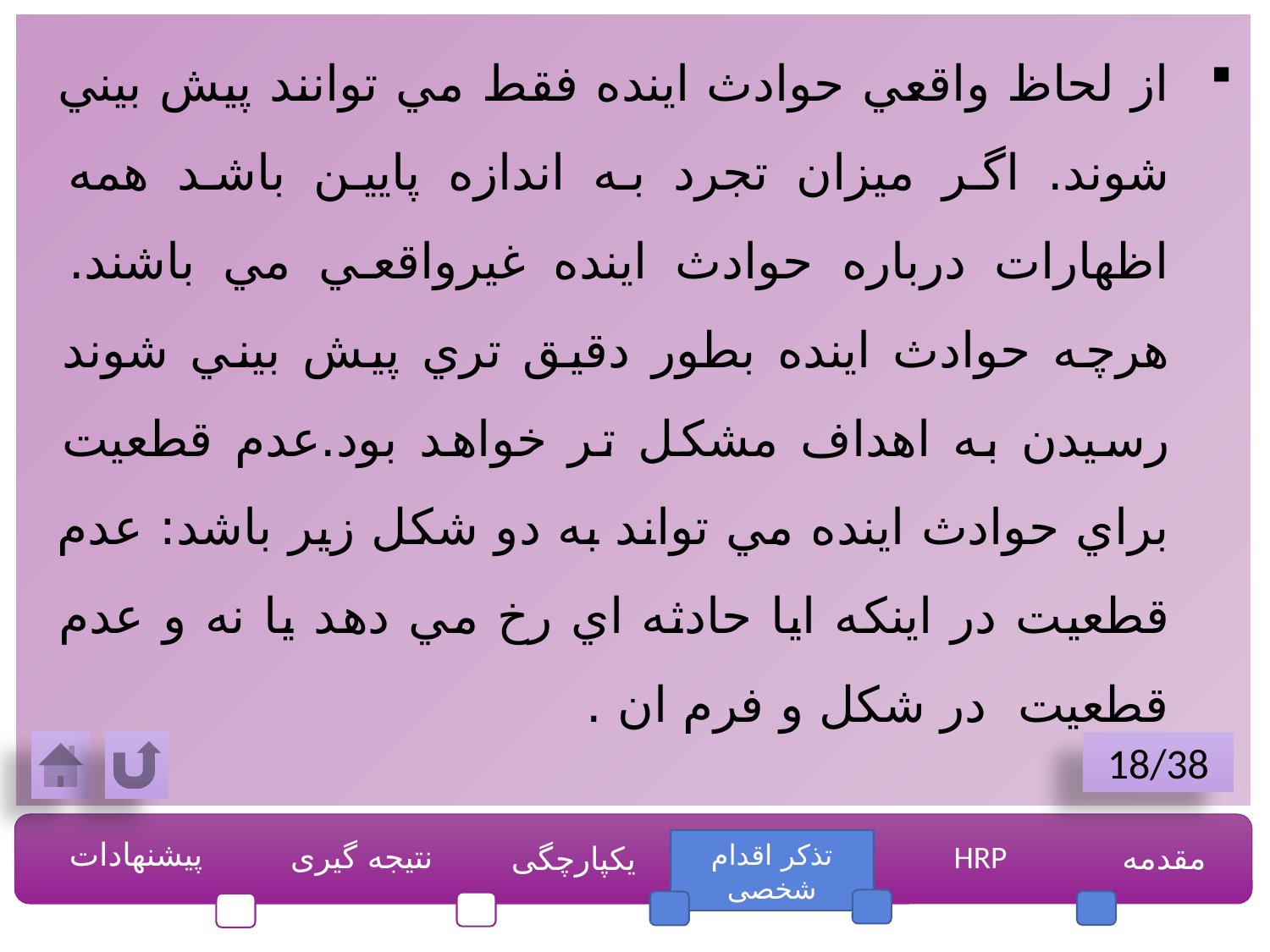

از لحاظ واقعي حوادث اينده فقط مي توانند پيش بيني شوند. اگر ميزان تجرد به اندازه پايين باشد همه اظهارات درباره حوادث اينده غيرواقعي مي باشند. هرچه حوادث اينده بطور دقيق تري پيش بيني شوند رسيدن به اهداف مشكل تر خواهد بود.عدم قطعيت براي حوادث اينده مي تواند به دو شكل زير باشد: عدم قطعيت در اينكه ايا حادثه اي رخ مي دهد يا نه و عدم قطعيت  در شكل و فرم ان .

18/38

پیشنهادات
نتیجه گیری
تذکر اقدام شخصی
HRP
مقدمه
یکپارچگی